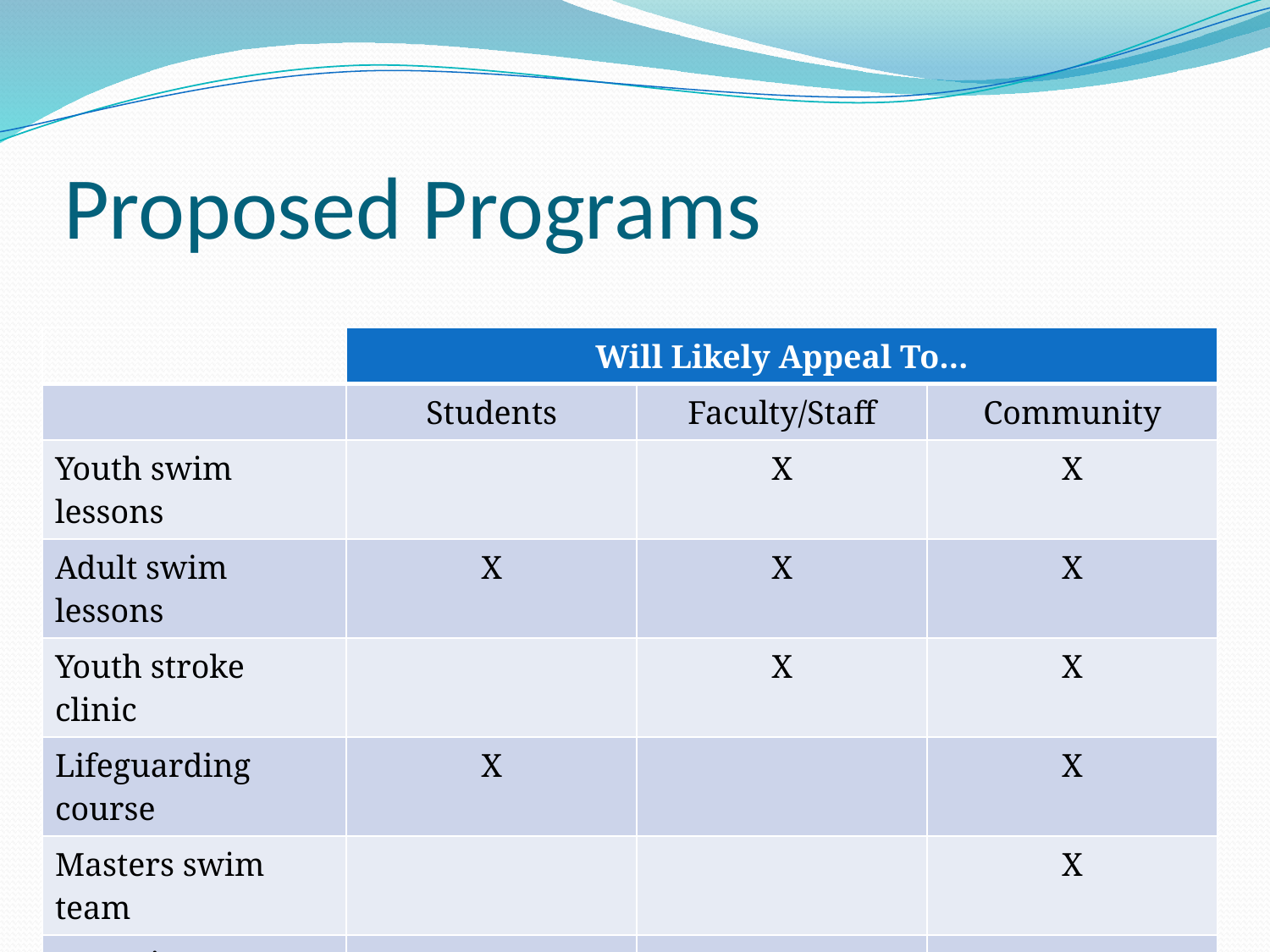

# Proposed Programs
|  | Will Likely Appeal To… |  |  |
| --- | --- | --- | --- |
|  | Students | Faculty/Staff | Community |
| Youth swim lessons |  | X | X |
| Adult swim lessons | X | X | X |
| Youth stroke clinic |  | X | X |
| Lifeguarding course | X |  | X |
| Masters swim team |  |  | X |
| Aquacize | X | X | X |